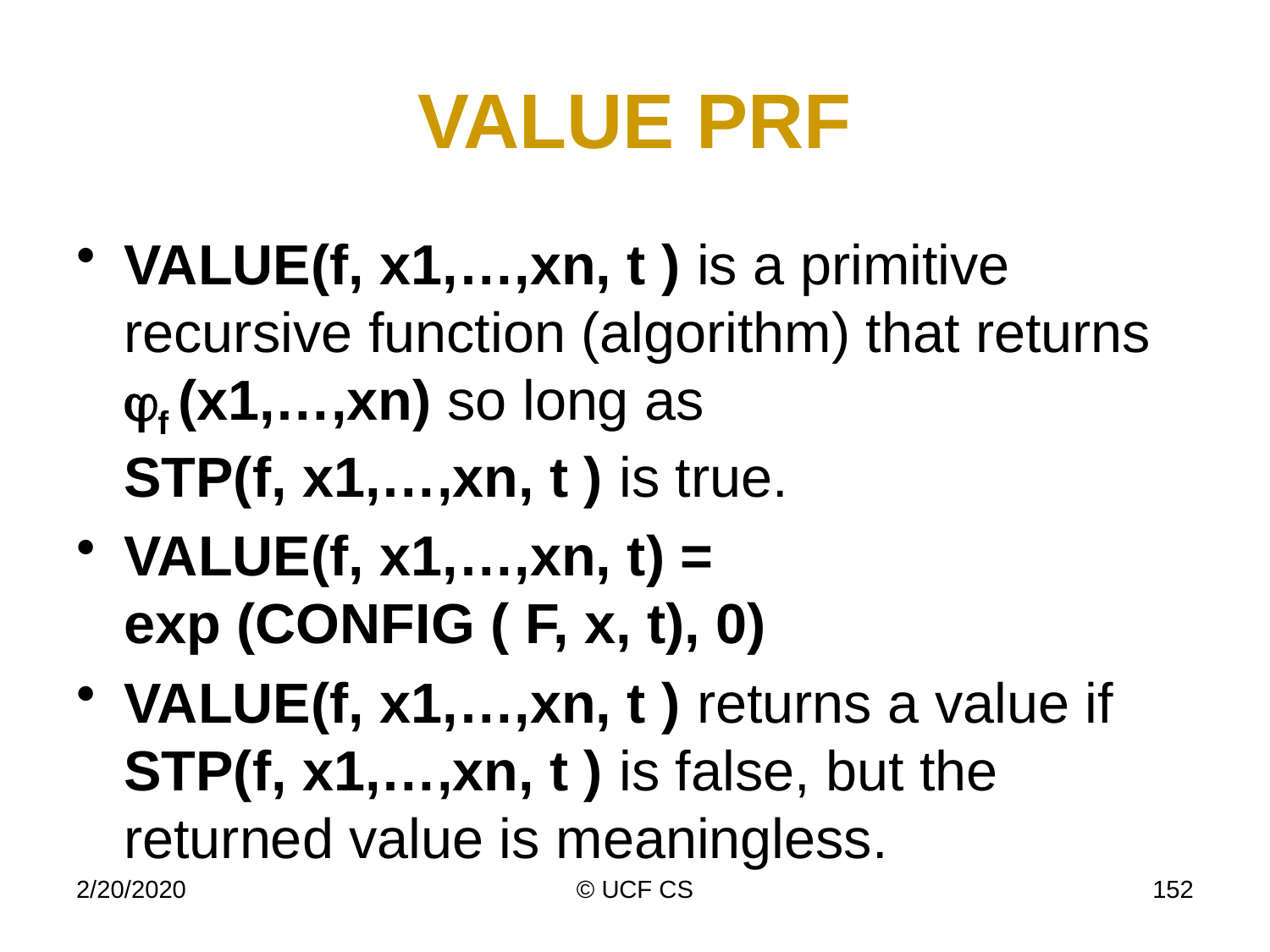

# VALUE PRF
VALUE(f, x1,…,xn, t ) is a primitive recursive function (algorithm) that returns ϕf (x1,…,xn) so long as
STP(f, x1,…,xn, t ) is true.
VALUE(f, x1,…,xn, t) =
exp (CONFIG ( F, x, t), 0)
VALUE(f, x1,…,xn, t ) returns a value if STP(f, x1,…,xn, t ) is false, but the returned value is meaningless.
2/20/2020
© UCF CS
152